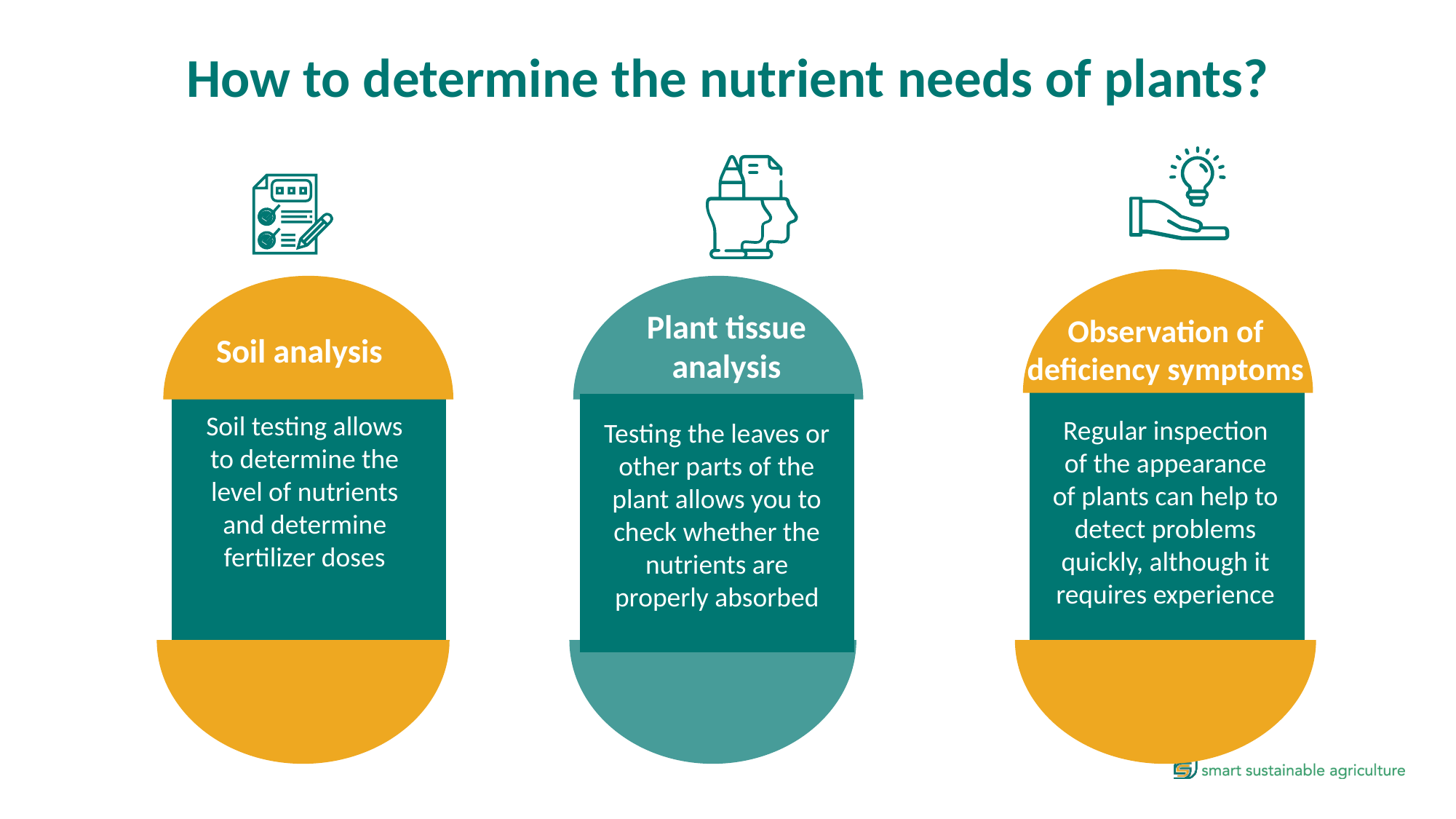

How to determine the nutrient needs of plants?

Plant tissue analysis
Observation of deficiency symptoms
Soil analysis

Soil testing allows to determine the level of nutrients and determine fertilizer doses
Regular inspection of the appearance of plants can help to detect problems quickly, although it requires experience
Testing the leaves or other parts of the plant allows you to check whether the nutrients are properly absorbed